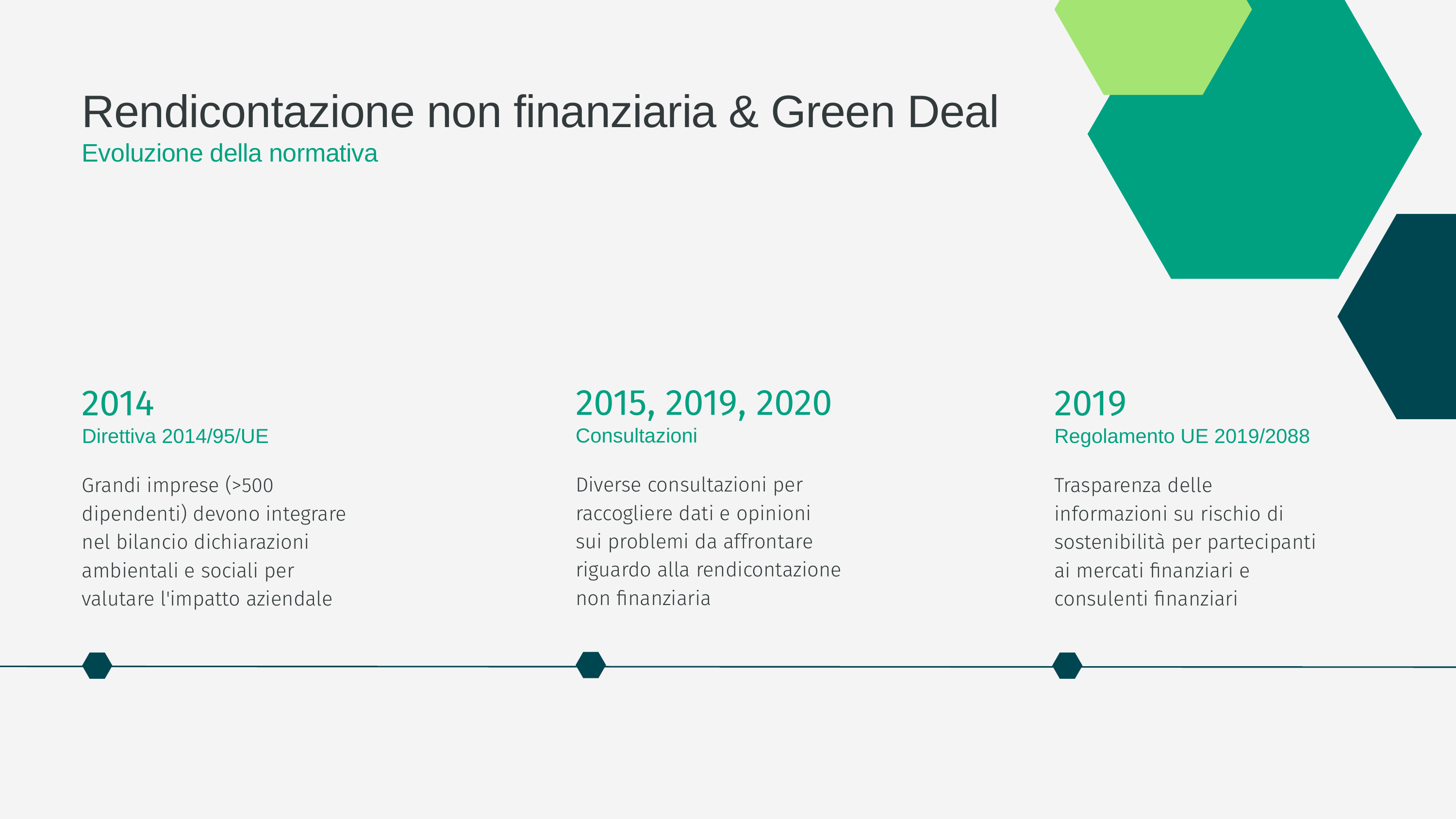

Rendicontazione non finanziaria & Green Deal
Evoluzione della normativa

2015, 2019, 2020
Consultazioni
Diverse consultazioni per raccogliere dati e opinioni sui problemi da affrontare riguardo alla rendicontazione non finanziaria
2019
Regolamento UE 2019/2088
Trasparenza delle informazioni su rischio di sostenibilità per partecipanti ai mercati finanziari e consulenti finanziari
2014
Direttiva 2014/95/UE
Grandi imprese (>500 dipendenti) devono integrare nel bilancio dichiarazioni ambientali e sociali per valutare l'impatto aziendale